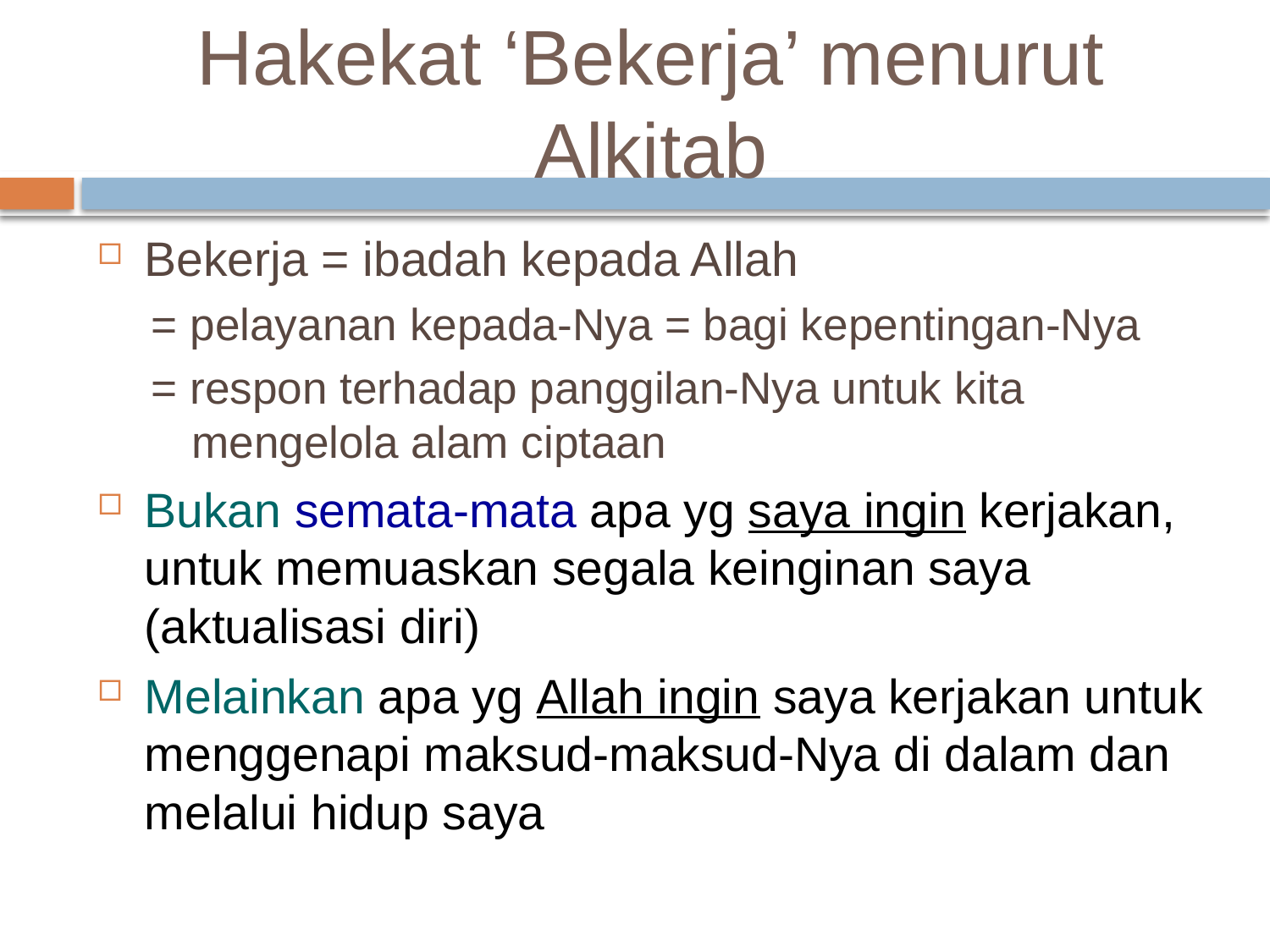

# Hakekat ‘Bekerja’ menurut Alkitab
Bekerja = ibadah kepada Allah
= pelayanan kepada-Nya = bagi kepentingan-Nya
= respon terhadap panggilan-Nya untuk kita mengelola alam ciptaan
Bukan semata-mata apa yg saya ingin kerjakan, untuk memuaskan segala keinginan saya (aktualisasi diri)
Melainkan apa yg Allah ingin saya kerjakan untuk menggenapi maksud-maksud-Nya di dalam dan melalui hidup saya